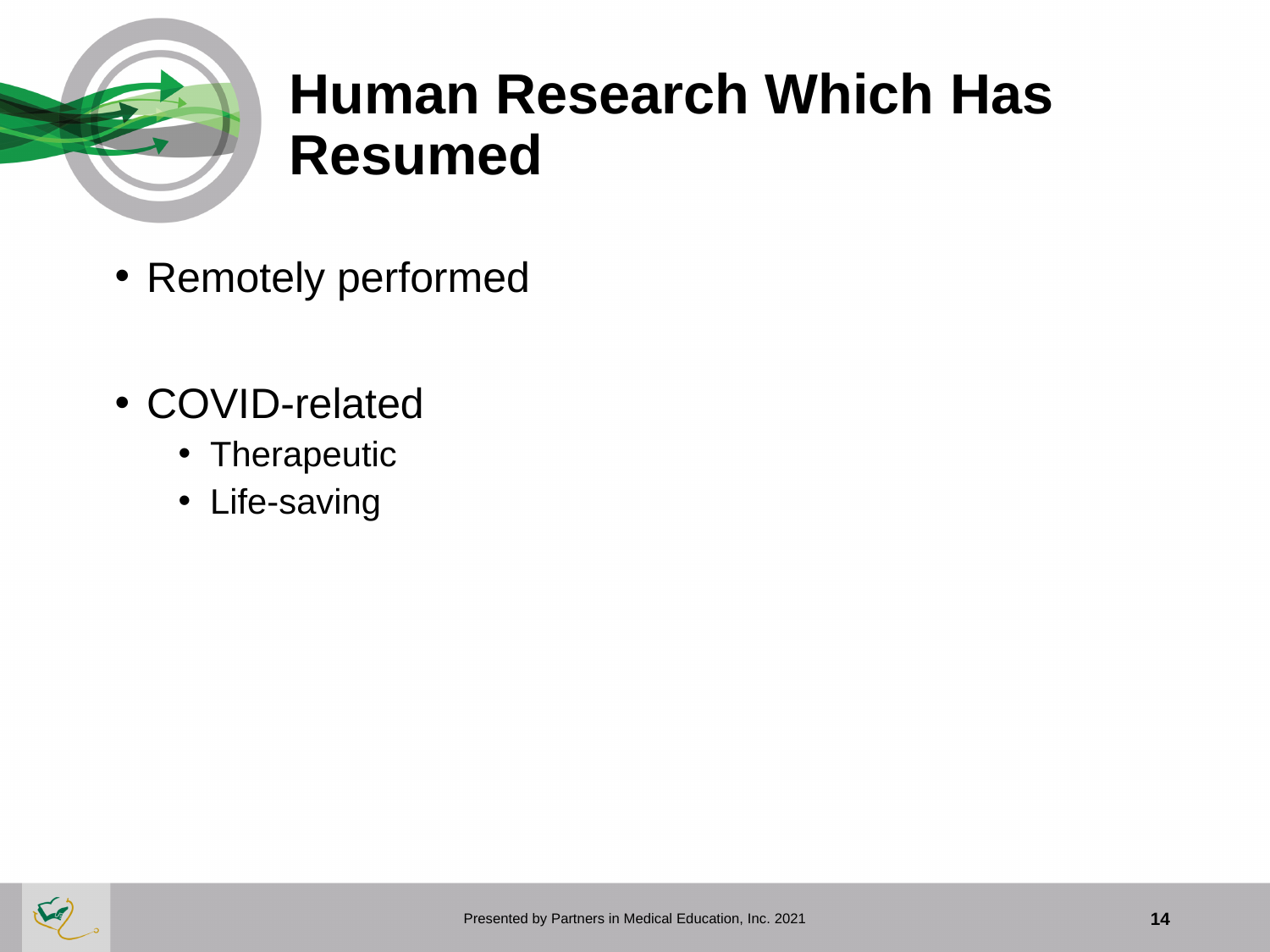

# Human Research Which Has Resumed
Remotely performed

COVID-related
Therapeutic
Life-saving

Presented by Partners in Medical Education, Inc. 2021
14